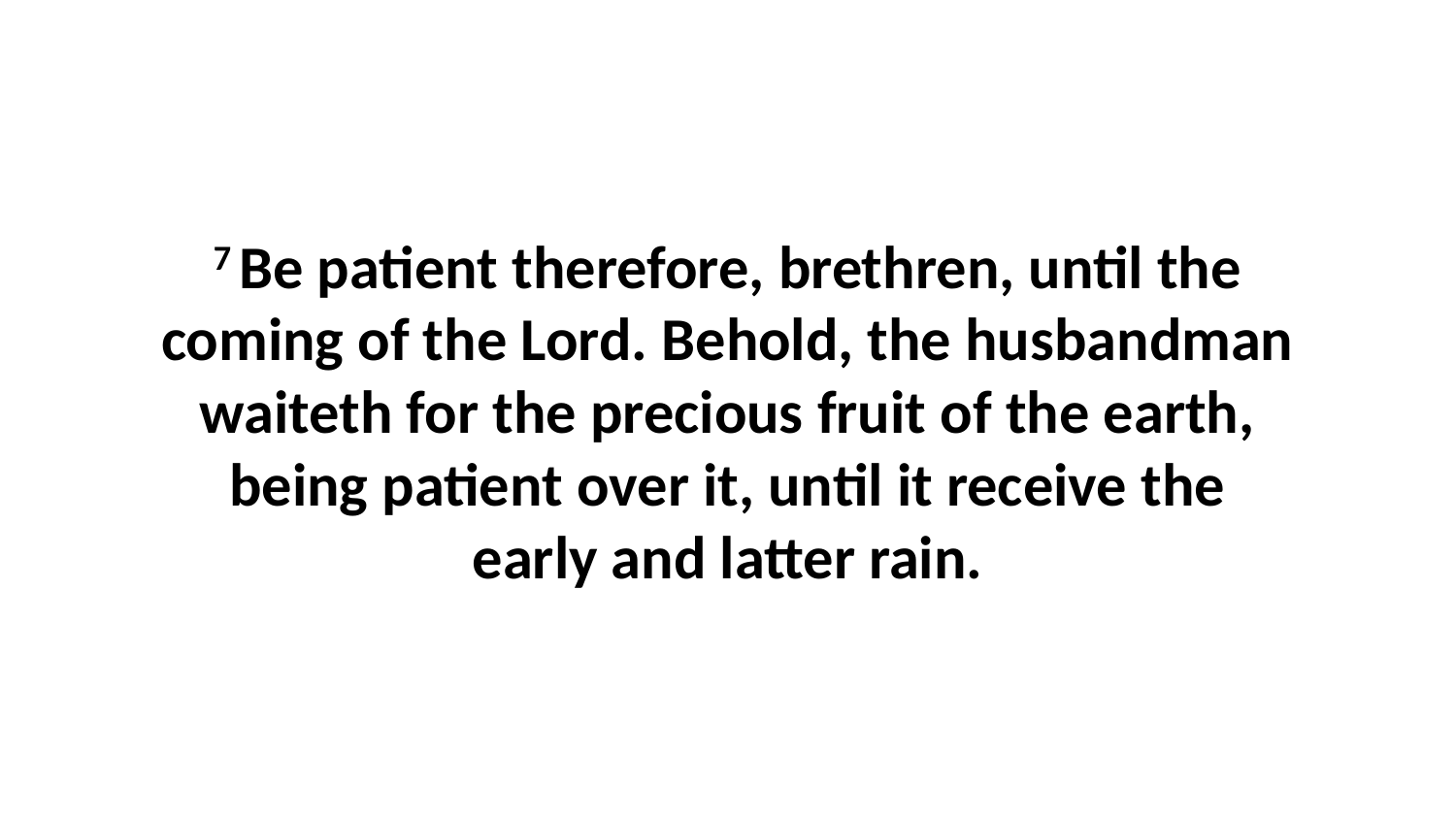

7 Be patient therefore, brethren, until the coming of the Lord. Behold, the husbandman waiteth for the precious fruit of the earth, being patient over it, until it receive the early and latter rain.